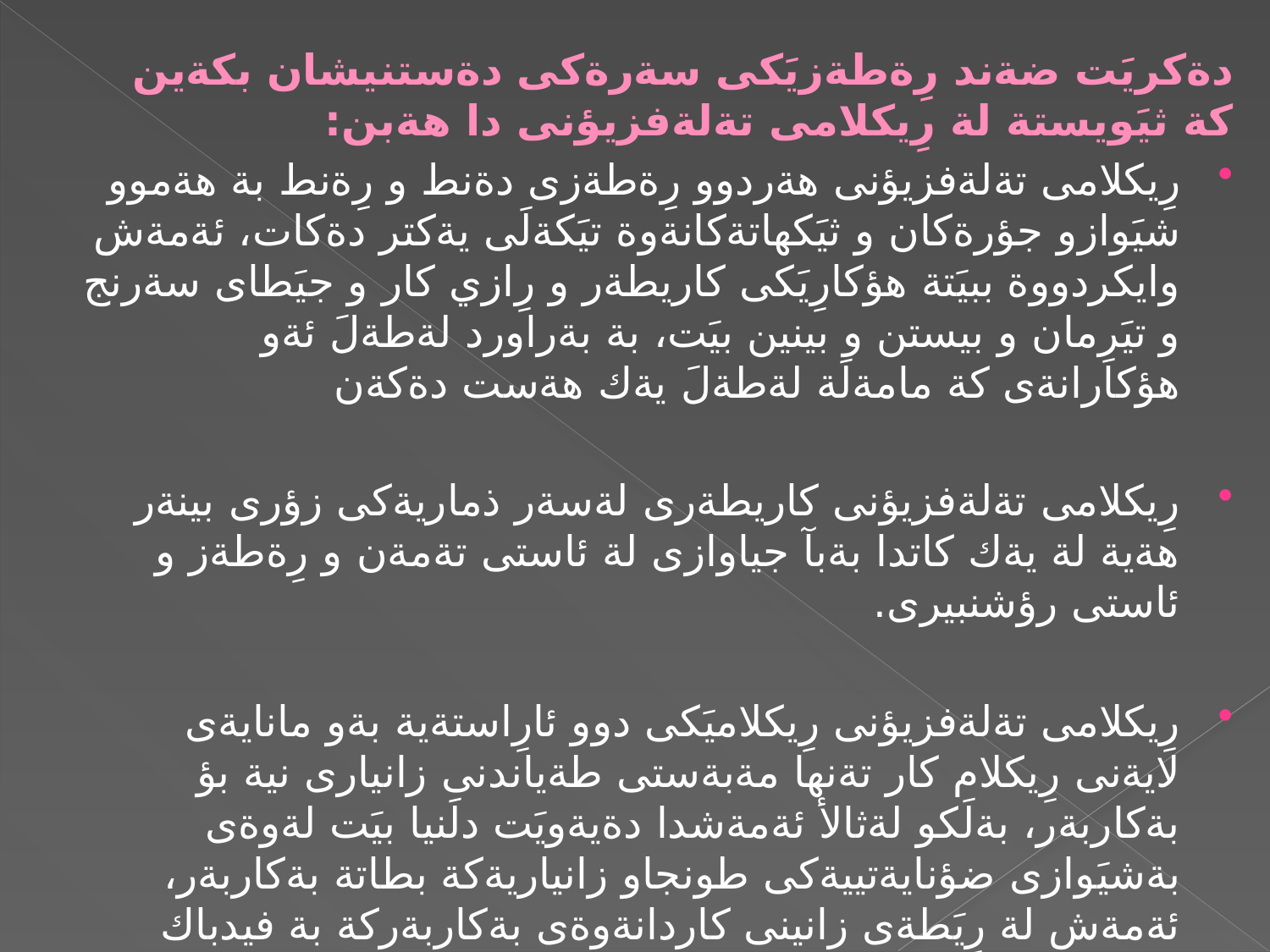

دةكريَت ضةند رِةطةزيَكى سةرةكى دةستنيشان بكةين كة ثيَويستة لة رِيكلامى تةلةفزيؤنى دا هةبن:
رِيكلامى تةلةفزيؤنى هةردوو رِةطةزى دةنط و رِةنط بة هةموو شيَوازو جؤرةكان و ثيَكهاتةكانةوة تيَكةلَى يةكتر دةكات، ئةمةش وايكردووة ببيَتة هؤكارِيَكى كاريطةر و رِازي كار و جيَطاى سةرنج و تيَرِمان و بيستن و بينين بيَت، بة بةراورد لةطةلَ ئةو هؤكارانةى كة مامةلَة لةطةلَ يةك هةست دةكةن

رِيكلامى تةلةفزيؤنى كاريطةرى لةسةر ذماريةكى زؤرى بينةر هةية لة يةك كاتدا بةبآ جياوازى لة ئاستى تةمةن و رِةطةز و ئاستى رؤشنبيرى.

رِيكلامى تةلةفزيؤنى رِيكلاميَكى دوو ئارِاستةية بةو مانايةى لايةنى رِيكلام كار تةنها مةبةستى طةياندنى زانيارى نية بؤ بةكاربةر، بةلَكو لةثالأ ئةمةشدا دةيةويَت دلَنيا بيَت لةوةى بةشيَوازى ضؤنايةتييةكى طونجاو زانياريةكة بطاتة بةكاربةر، ئةمةش لة رِيَطةى زانينى كاردانةوةى بةكاربةركة بة فيدباك ناودةبريَت.